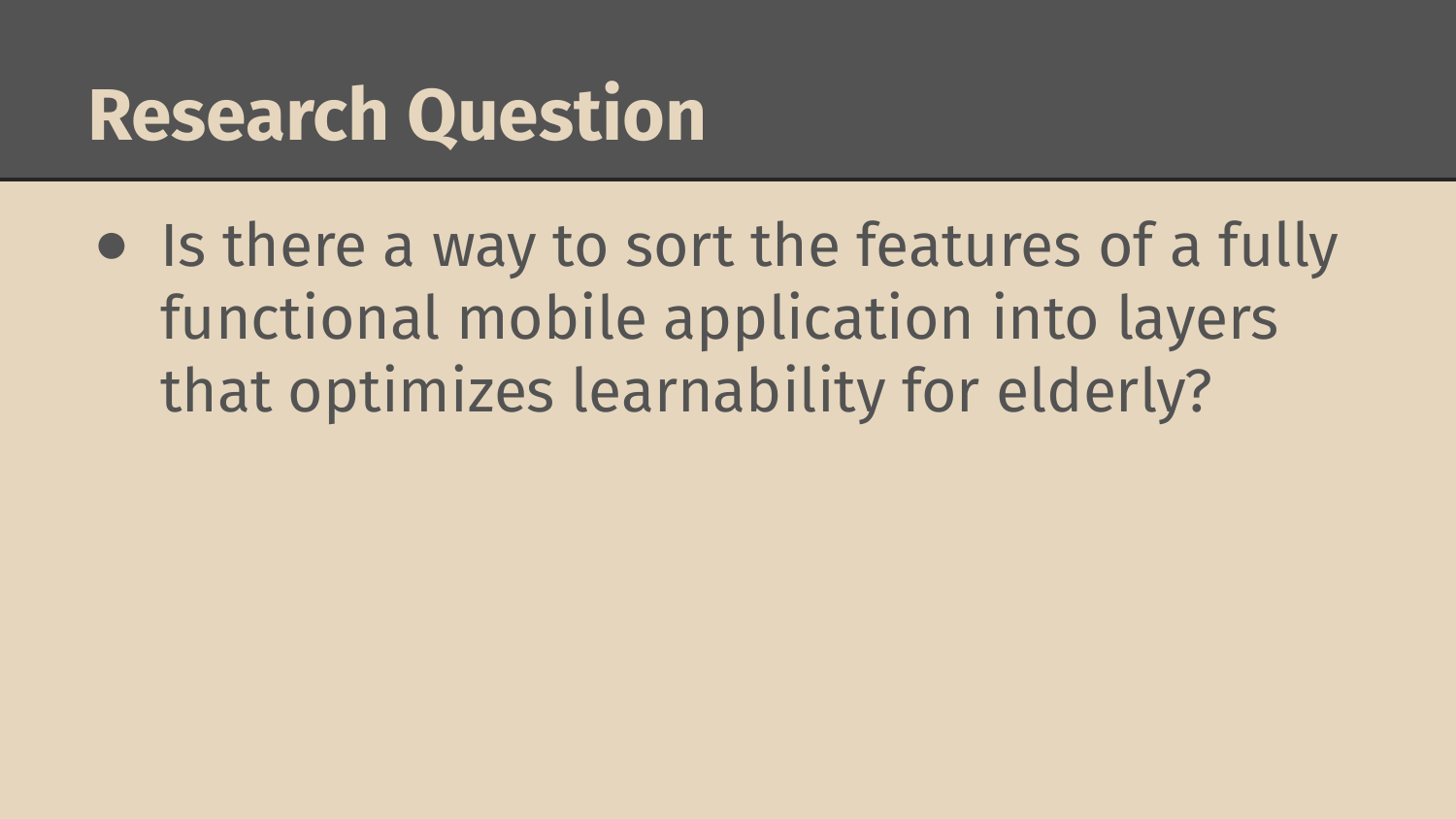

# Research Question
Is there a way to sort the features of a fully functional mobile application into layers that optimizes learnability for elderly?